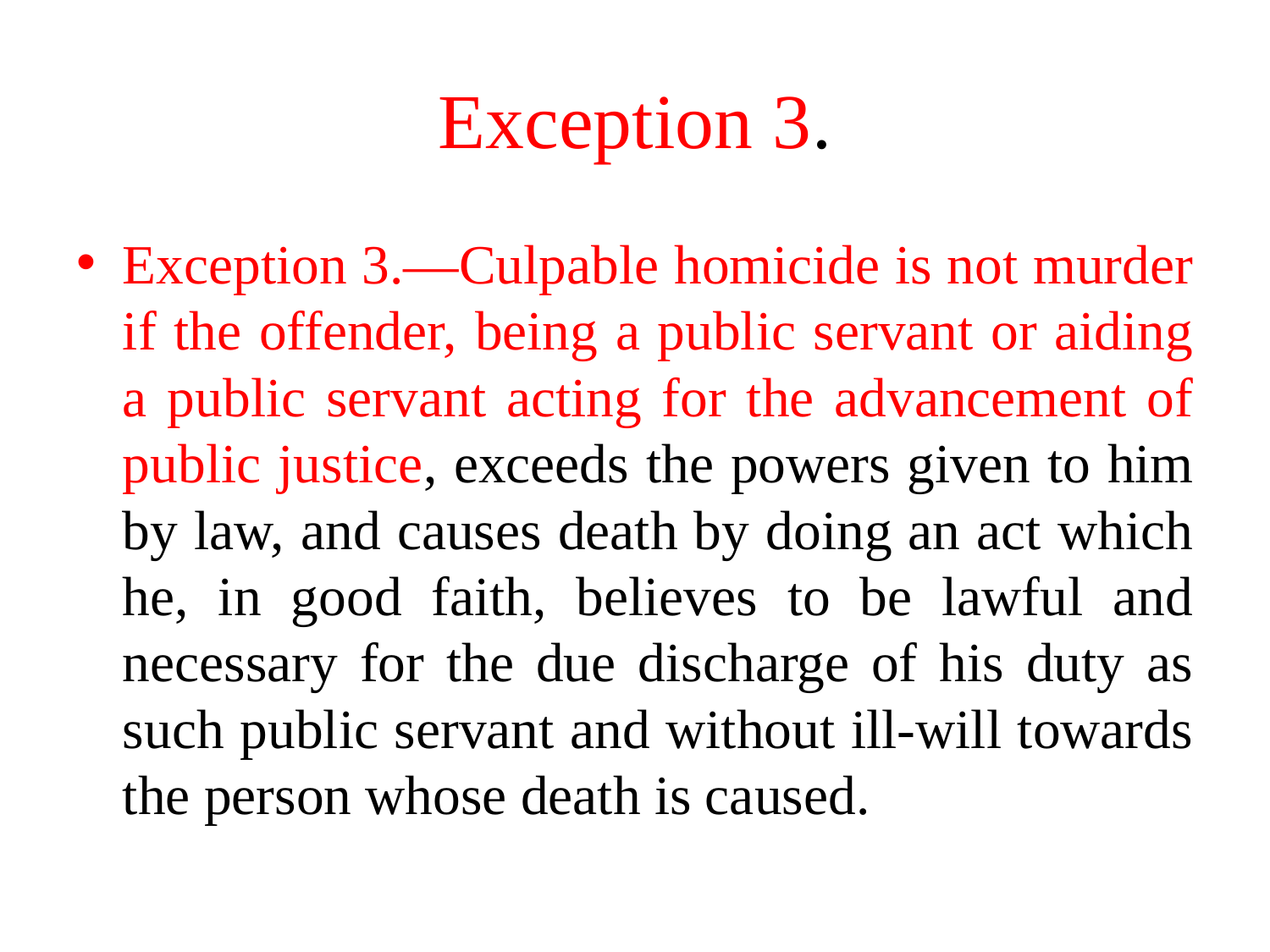

# Exception 3.
Exception 3.—Culpable homicide is not murder if the offender, being a public servant or aiding a public servant acting for the advancement of public justice, exceeds the powers given to him by law, and causes death by doing an act which he, in good faith, believes to be lawful and necessary for the due discharge of his duty as such public servant and without ill-will towards the person whose death is caused.